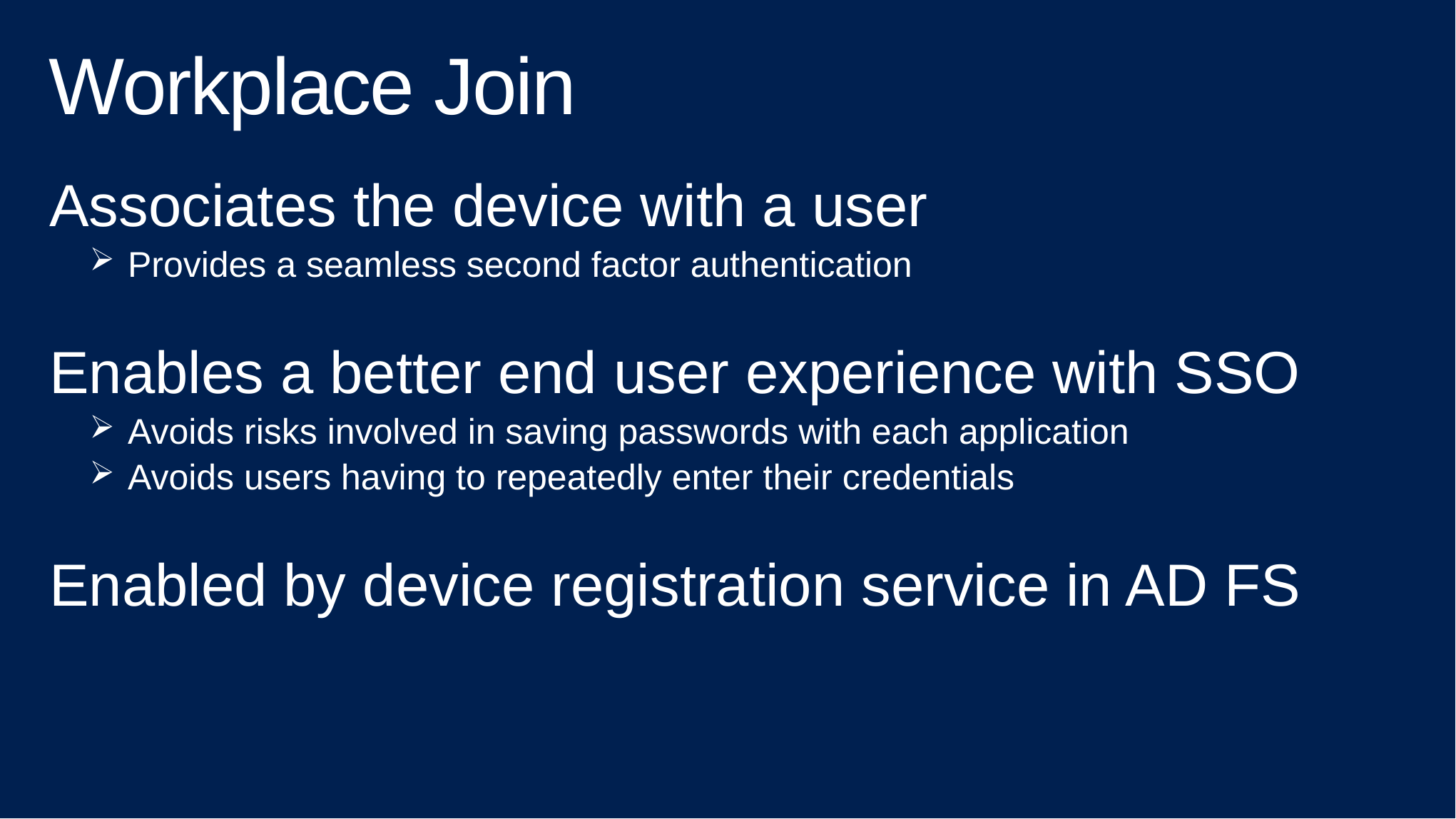

# Workplace Join
Associates the device with a user
 Provides a seamless second factor authentication

Enables a better end user experience with SSO
 Avoids risks involved in saving passwords with each application
 Avoids users having to repeatedly enter their credentials

Enabled by device registration service in AD FS